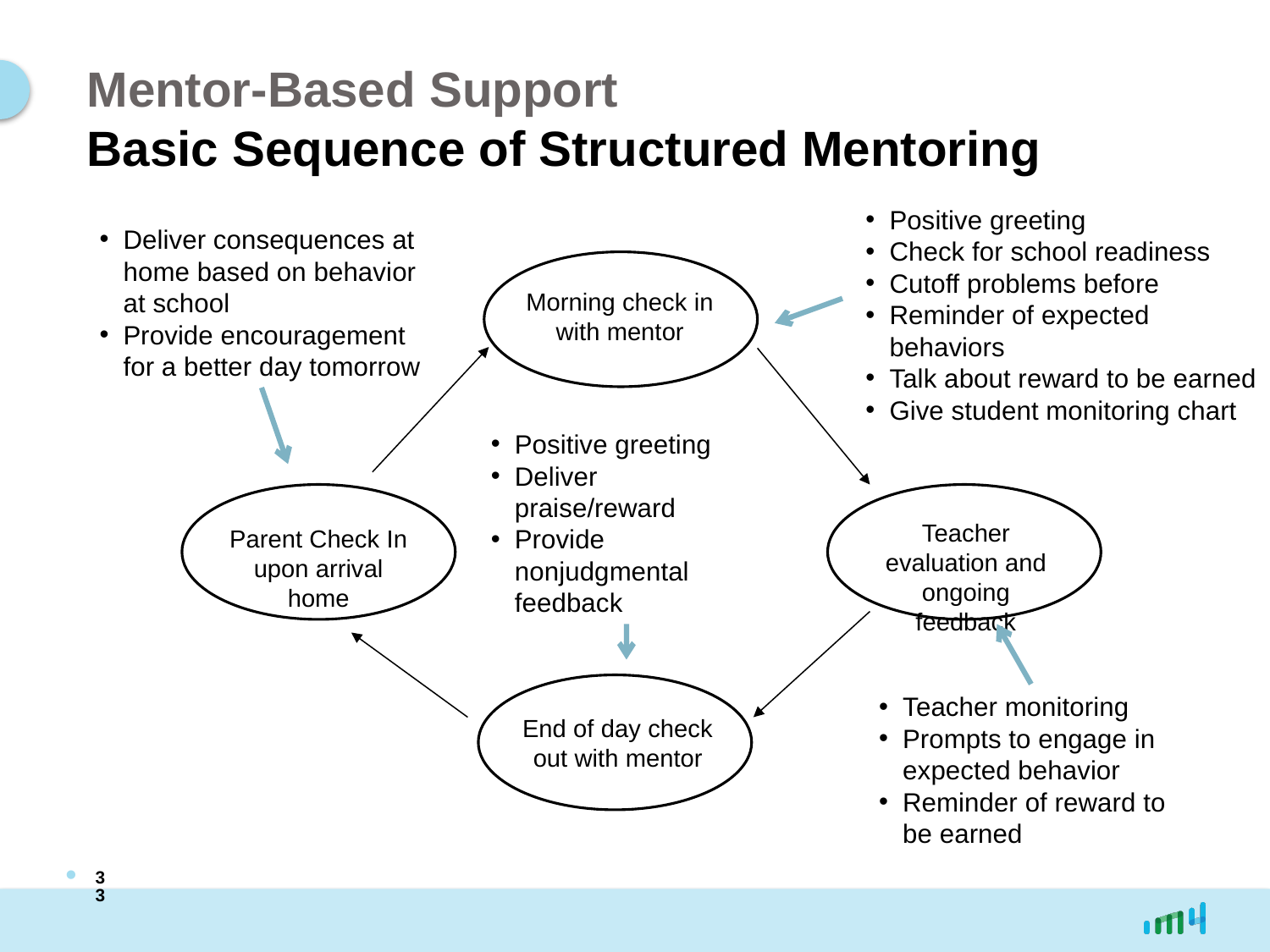

# Mentor-Based Support Basic Sequence of Structured Mentoring
Positive greeting
Check for school readiness
Cutoff problems before
Reminder of expected behaviors
Talk about reward to be earned
Give student monitoring chart
Deliver consequences at home based on behavior at school
Provide encouragement for a better day tomorrow

Morning check in with mentor

End of day check out with mentor
Positive greeting
Deliver praise/reward
Provide nonjudgmental feedback
Teacher evaluation and ongoing feedback
Parent Check In upon arrival home
Teacher monitoring
Prompts to engage in expected behavior
Reminder of reward to be earned
33